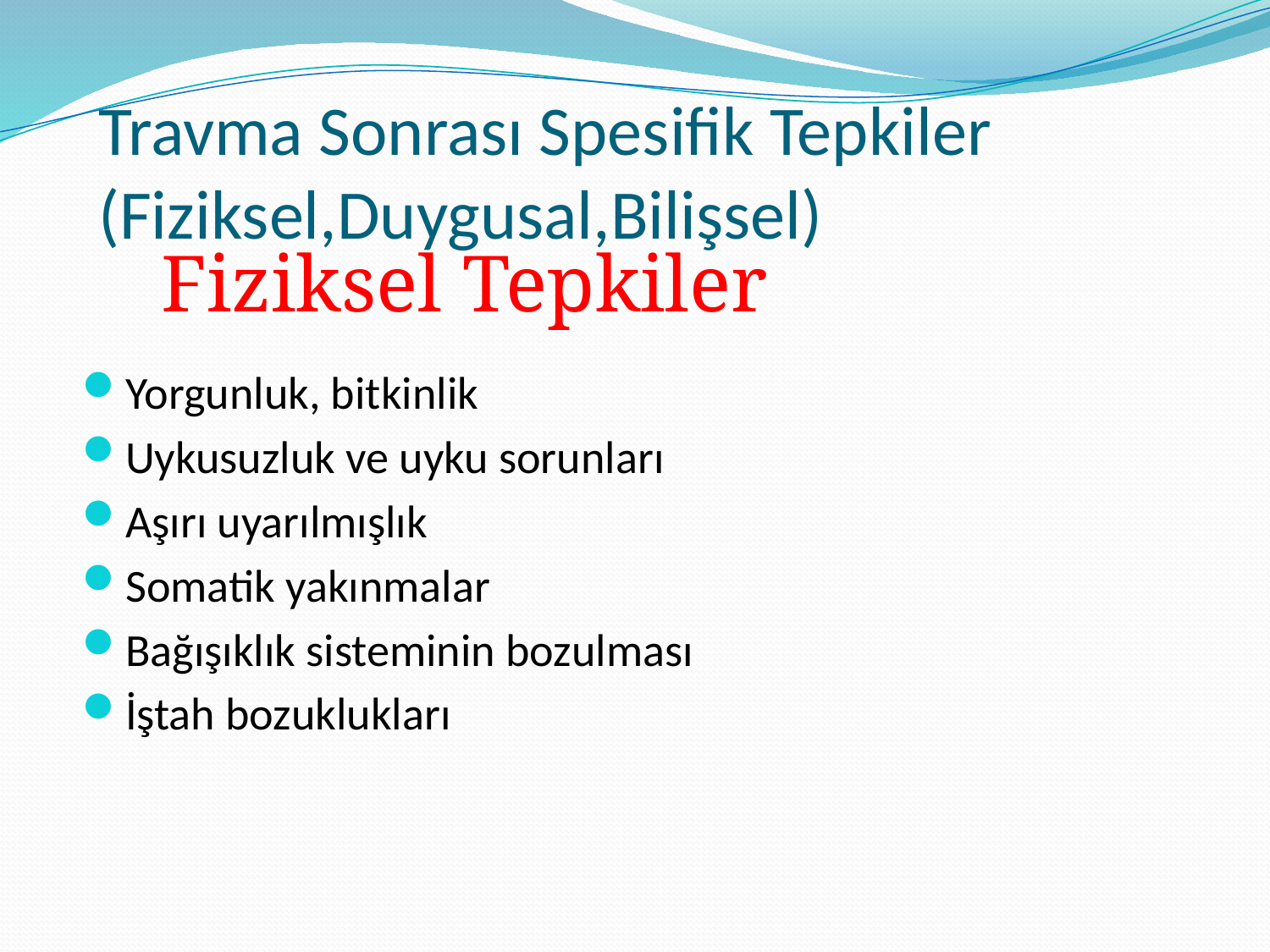

# Travma Sonrası Spesifik Tepkiler (Fiziksel,Duygusal,Bilişsel)
Fiziksel Tepkiler
Yorgunluk, bitkinlik
Uykusuzluk ve uyku sorunları
Aşırı uyarılmışlık
Somatik yakınmalar
Bağışıklık sisteminin bozulması
İştah bozuklukları